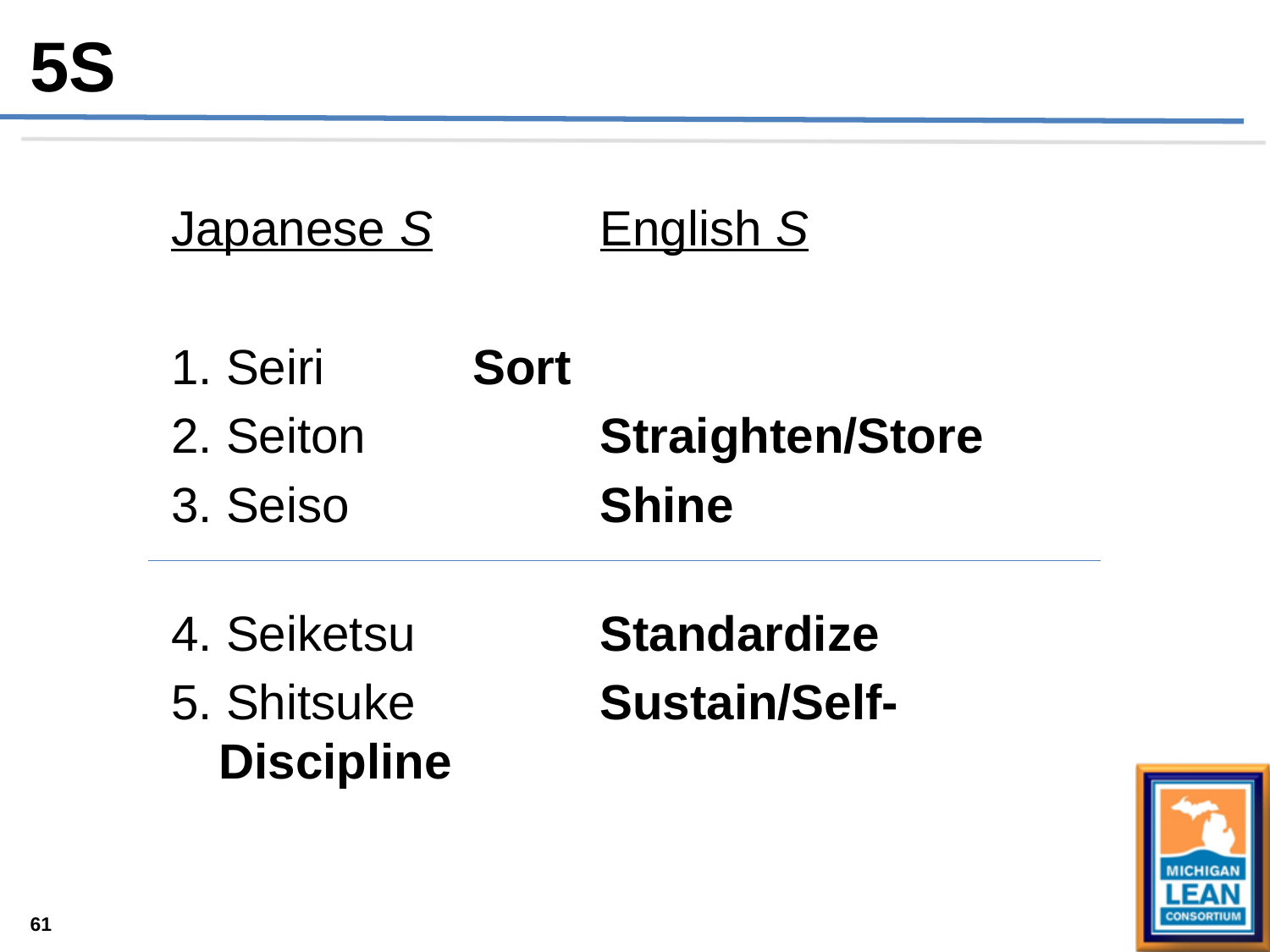

5S
Japanese S	 	English S

1. Seiri	 	Sort
2. Seiton	 	Straighten/Store
3. Seiso	 	Shine
4. Seiketsu	 	Standardize
5. Shitsuke	 	Sustain/Self-Discipline

61